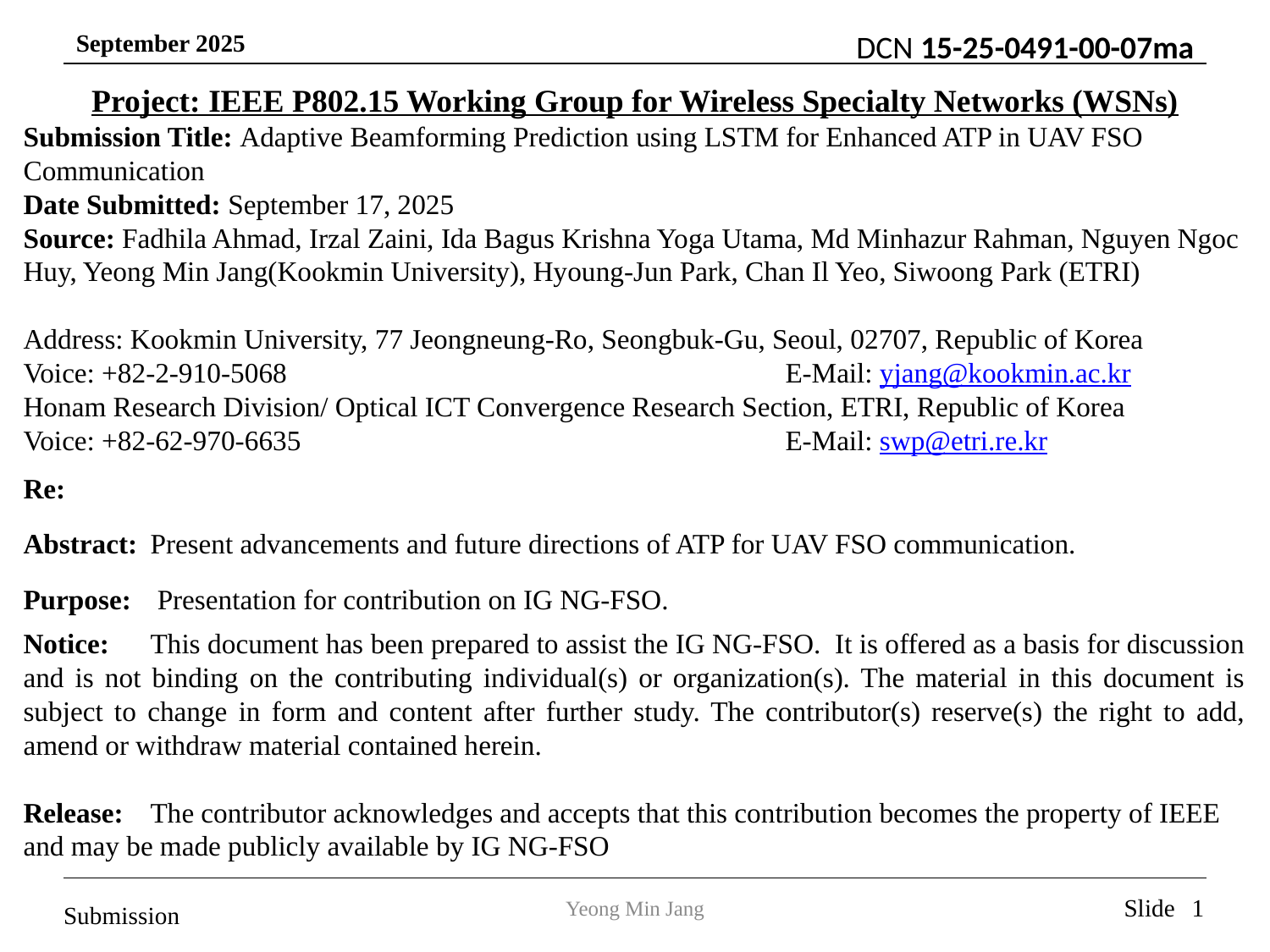

Project: IEEE P802.15 Working Group for Wireless Specialty Networks (WSNs)
Submission Title: Adaptive Beamforming Prediction using LSTM for Enhanced ATP in UAV FSO Communication
Date Submitted: September 17, 2025
Source: Fadhila Ahmad, Irzal Zaini, Ida Bagus Krishna Yoga Utama, Md Minhazur Rahman, Nguyen Ngoc Huy, Yeong Min Jang(Kookmin University), Hyoung-Jun Park, Chan Il Yeo, Siwoong Park (ETRI)

Address: Kookmin University, 77 Jeongneung-Ro, Seongbuk-Gu, Seoul, 02707, Republic of Korea
Voice: +82-2-910-5068  				E-Mail: yjang@kookmin.ac.kr
Honam Research Division/ Optical ICT Convergence Research Section, ETRI, Republic of Korea
Voice: +82-62-970-6635  				E-Mail: swp@etri.re.kr
Re:
Abstract:	Present advancements and future directions of ATP for UAV FSO communication.
Purpose:	 Presentation for contribution on IG NG-FSO.
Notice:	This document has been prepared to assist the IG NG-FSO.  It is offered as a basis for discussion and is not binding on the contributing individual(s) or organization(s). The material in this document is subject to change in form and content after further study. The contributor(s) reserve(s) the right to add, amend or withdraw material contained herein.

Release:	The contributor acknowledges and accepts that this contribution becomes the property of IEEE and may be made publicly available by IG NG-FSO